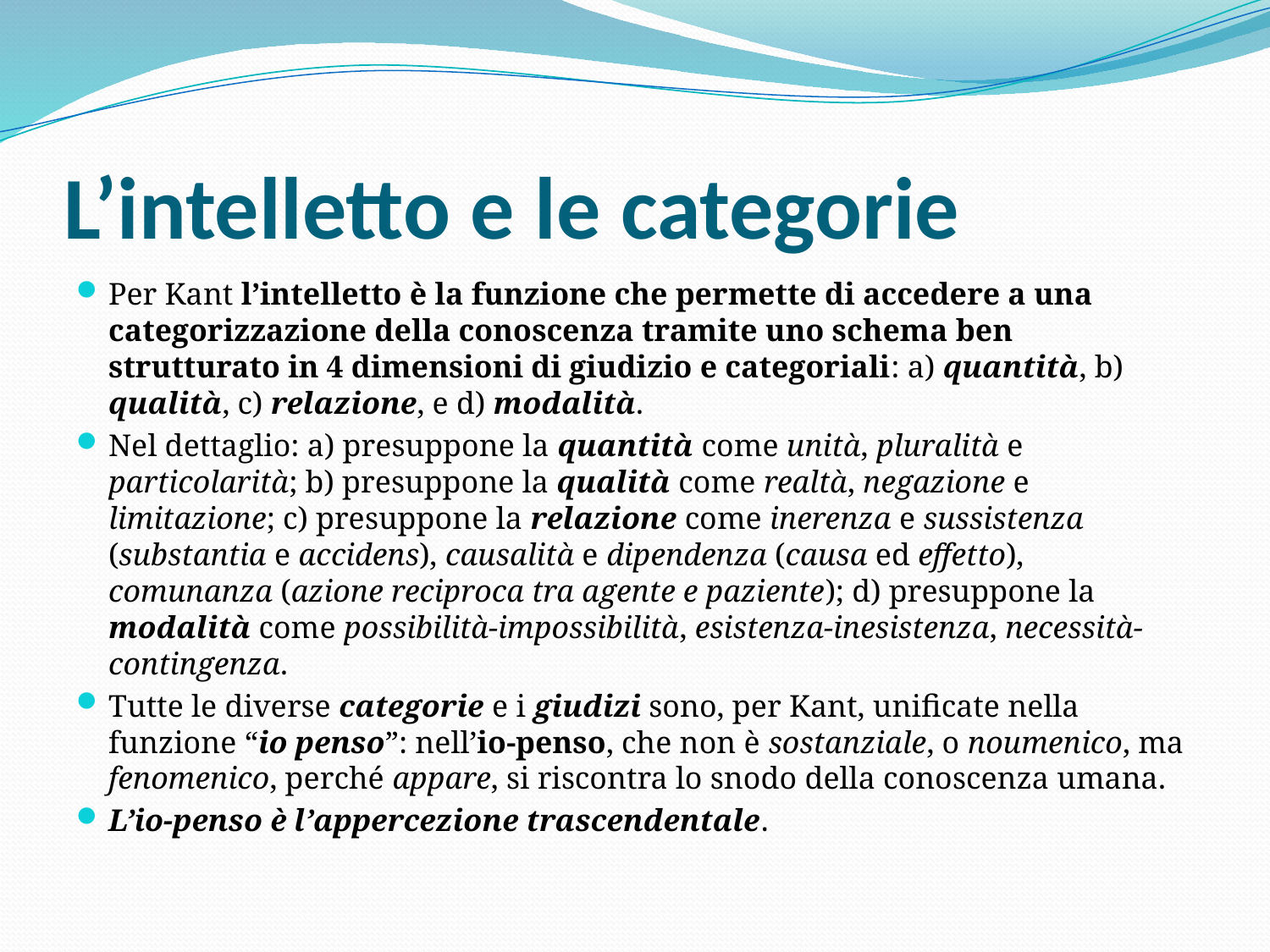

# L’intelletto e le categorie
Per Kant l’intelletto è la funzione che permette di accedere a una categorizzazione della conoscenza tramite uno schema ben strutturato in 4 dimensioni di giudizio e categoriali: a) quantità, b) qualità, c) relazione, e d) modalità.
Nel dettaglio: a) presuppone la quantità come unità, pluralità e particolarità; b) presuppone la qualità come realtà, negazione e limitazione; c) presuppone la relazione come inerenza e sussistenza (substantia e accidens), causalità e dipendenza (causa ed effetto), comunanza (azione reciproca tra agente e paziente); d) presuppone la modalità come possibilità-impossibilità, esistenza-inesistenza, necessità-contingenza.
Tutte le diverse categorie e i giudizi sono, per Kant, unificate nella funzione “io penso”: nell’io-penso, che non è sostanziale, o noumenico, ma fenomenico, perché appare, si riscontra lo snodo della conoscenza umana.
L’io-penso è l’appercezione trascendentale.